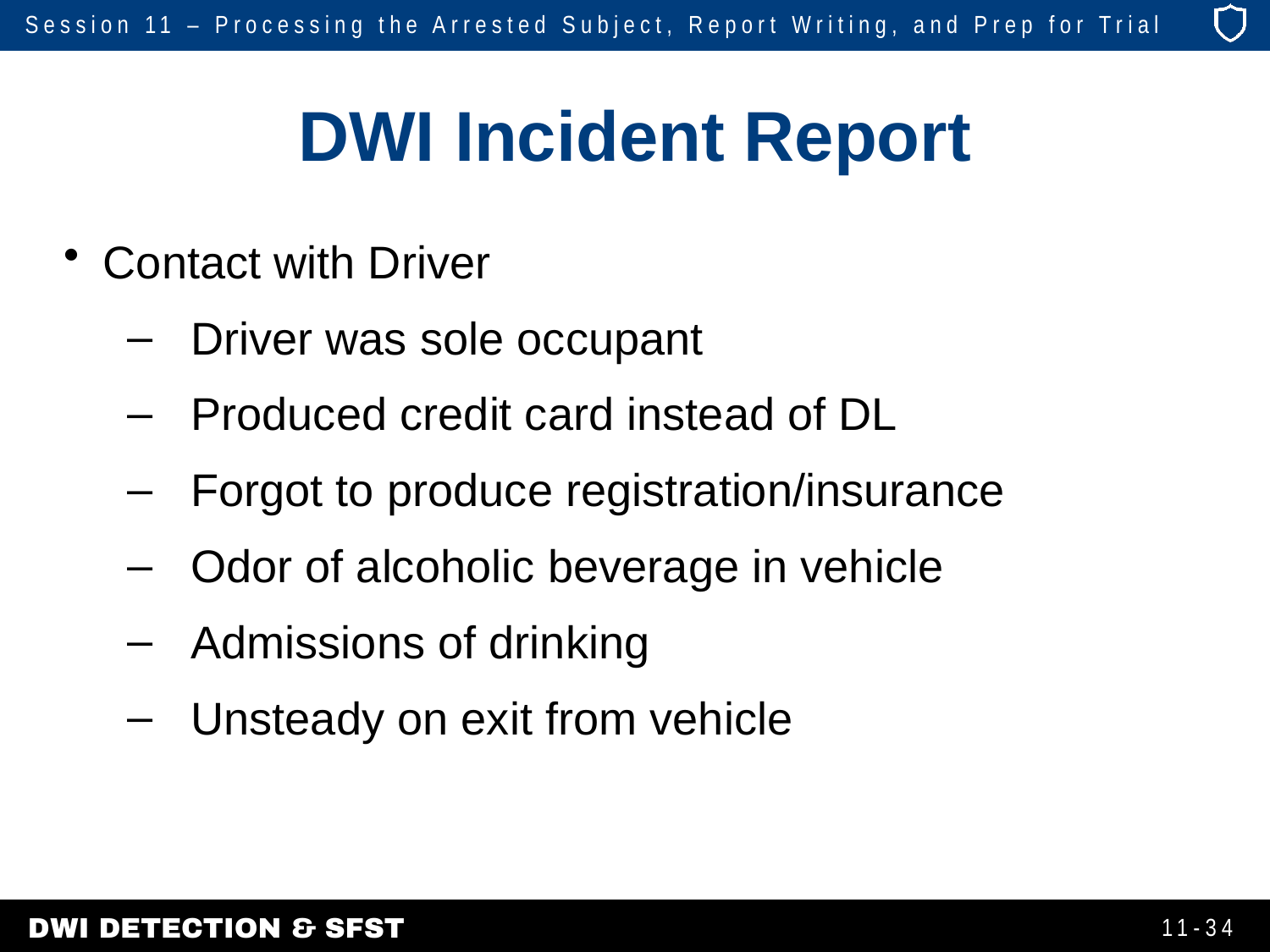

# DWI Incident Report
Contact with Driver
Driver was sole occupant
Produced credit card instead of DL
Forgot to produce registration/insurance
Odor of alcoholic beverage in vehicle
Admissions of drinking
Unsteady on exit from vehicle
11-34